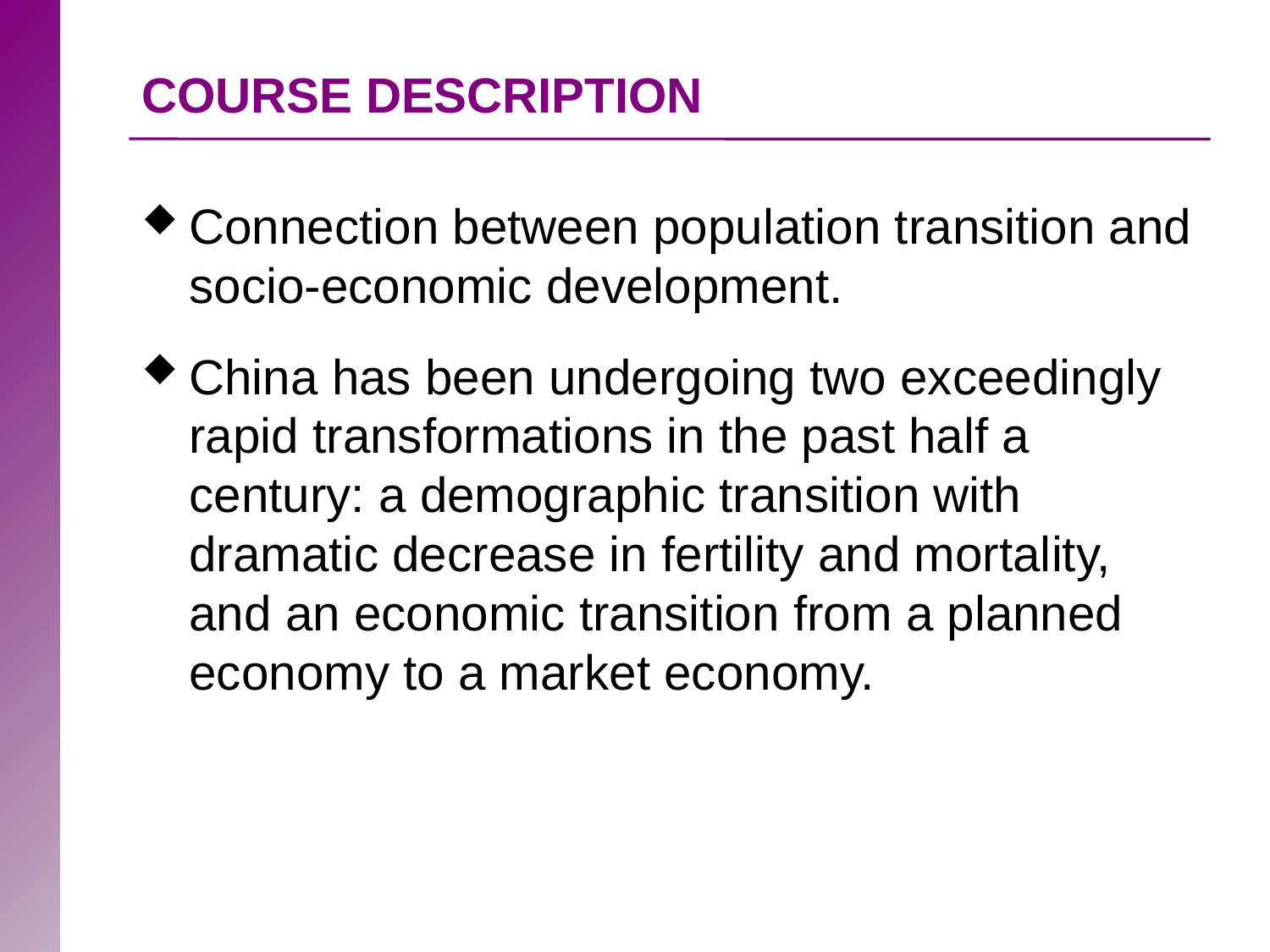

# Course description
Connection between population transition and socio-economic development.
China has been undergoing two exceedingly rapid transformations in the past half a century: a demographic transition with dramatic decrease in fertility and mortality, and an economic transition from a planned economy to a market economy.